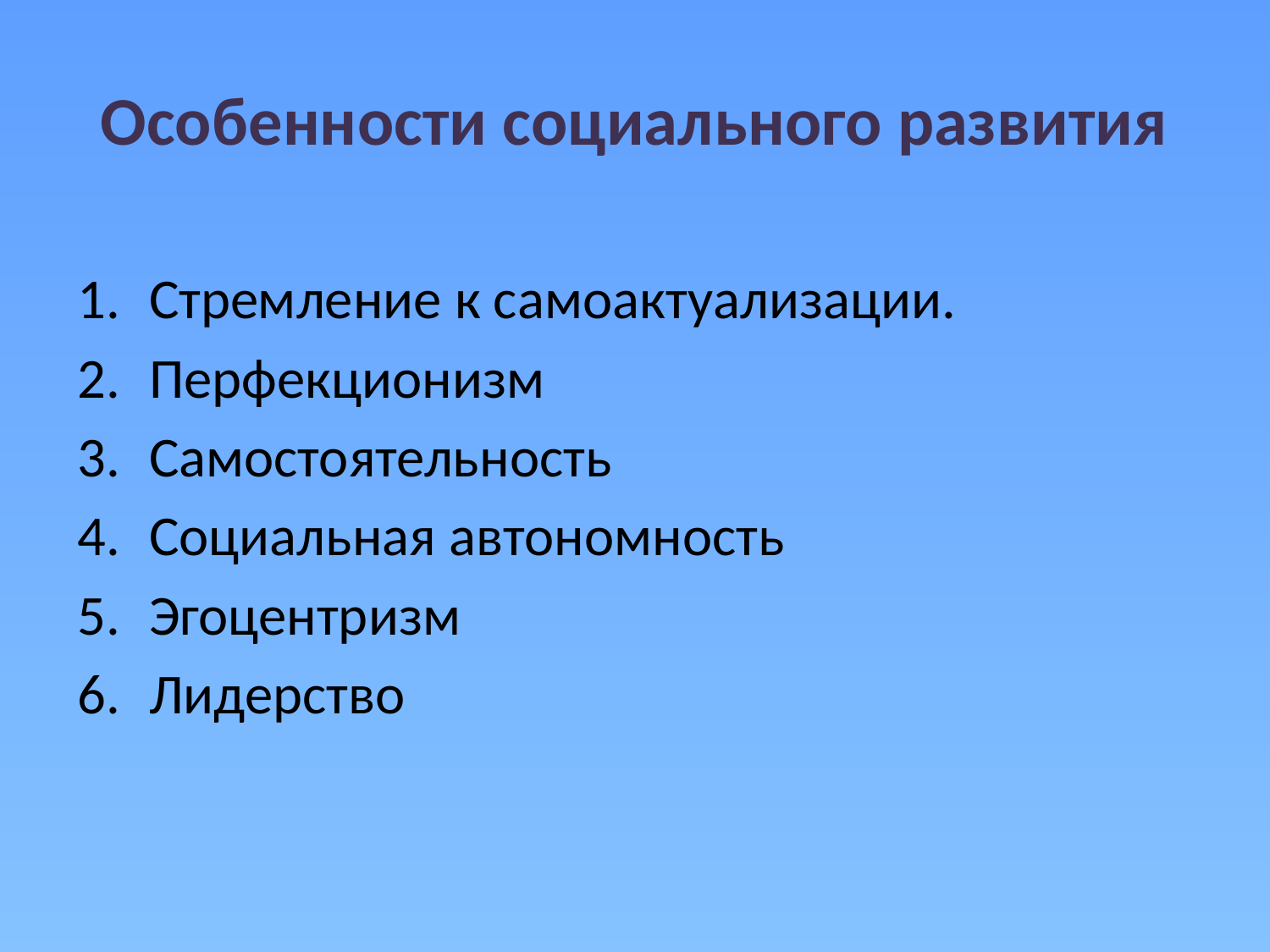

# Особенности социального развития
Стремление к самоактуализации.
Перфекционизм
Самостоятельность
Социальная автономность
Эгоцентризм
Лидерство